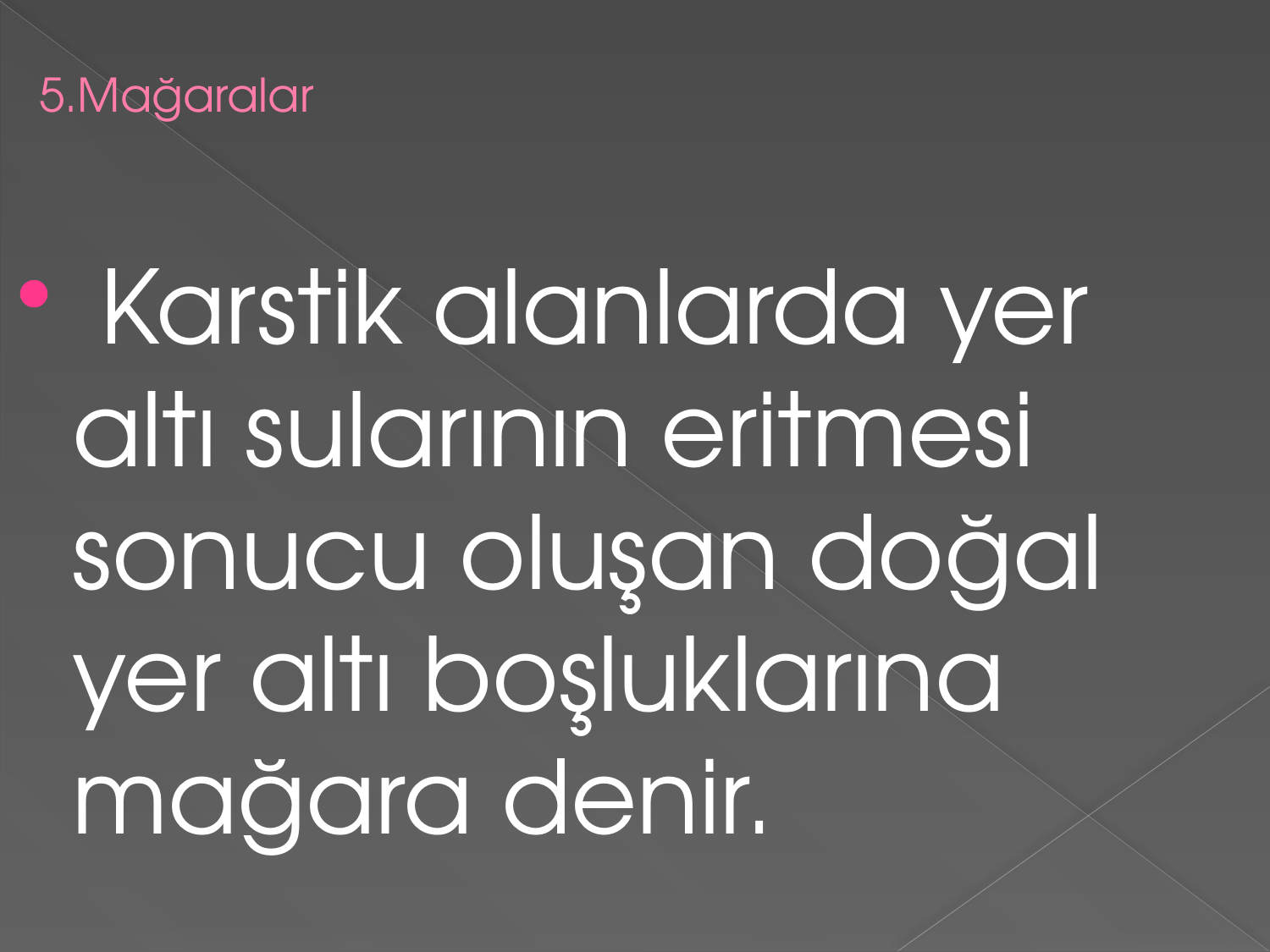

# 5.Mağaralar
 Karstik alanlarda yer altı sularının eritmesi sonucu oluşan doğal yer altı boşluklarına mağara denir.